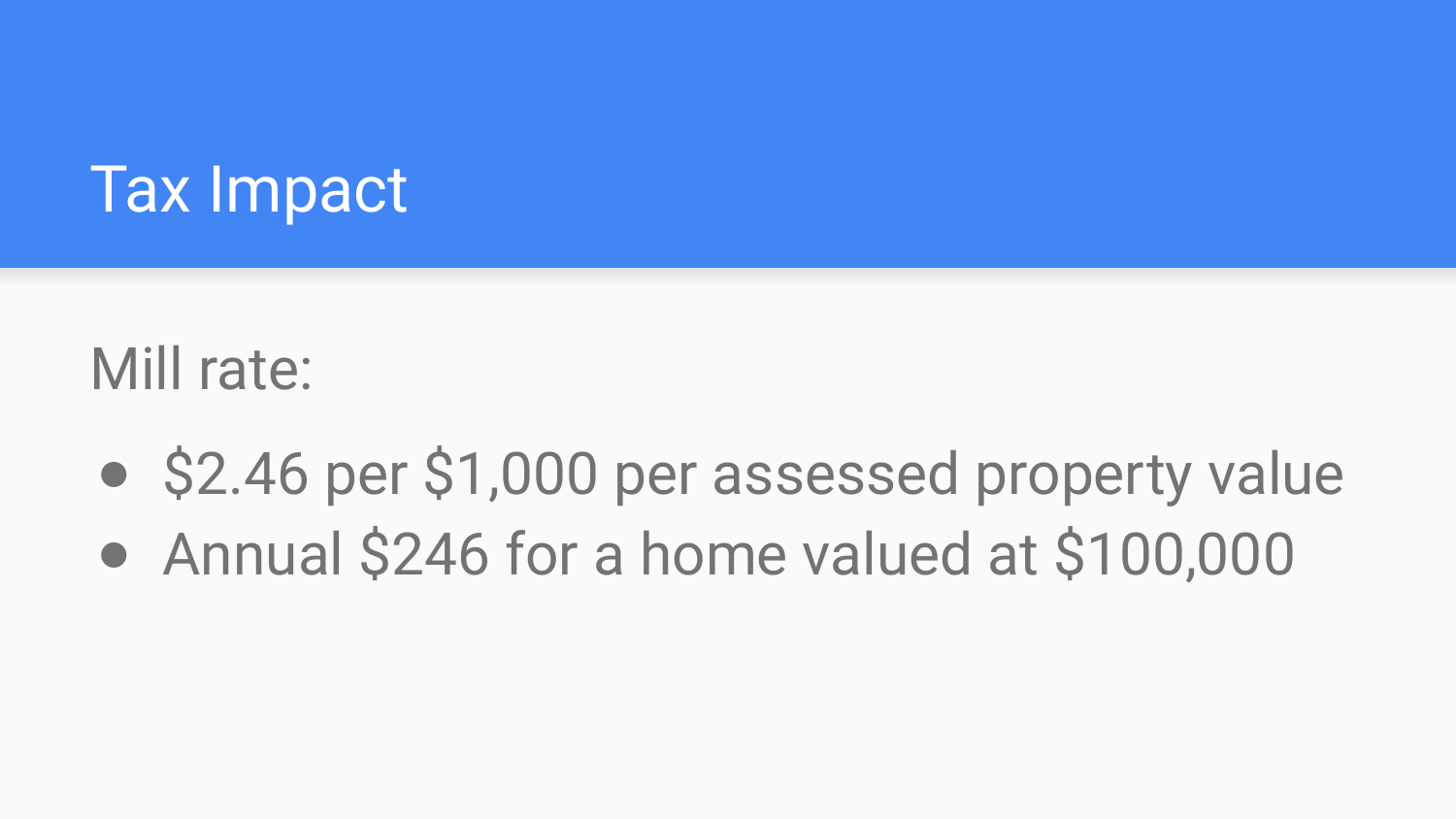

# Tax Impact
Mill rate:
$2.46 per $1,000 per assessed property value
Annual $246 for a home valued at $100,000